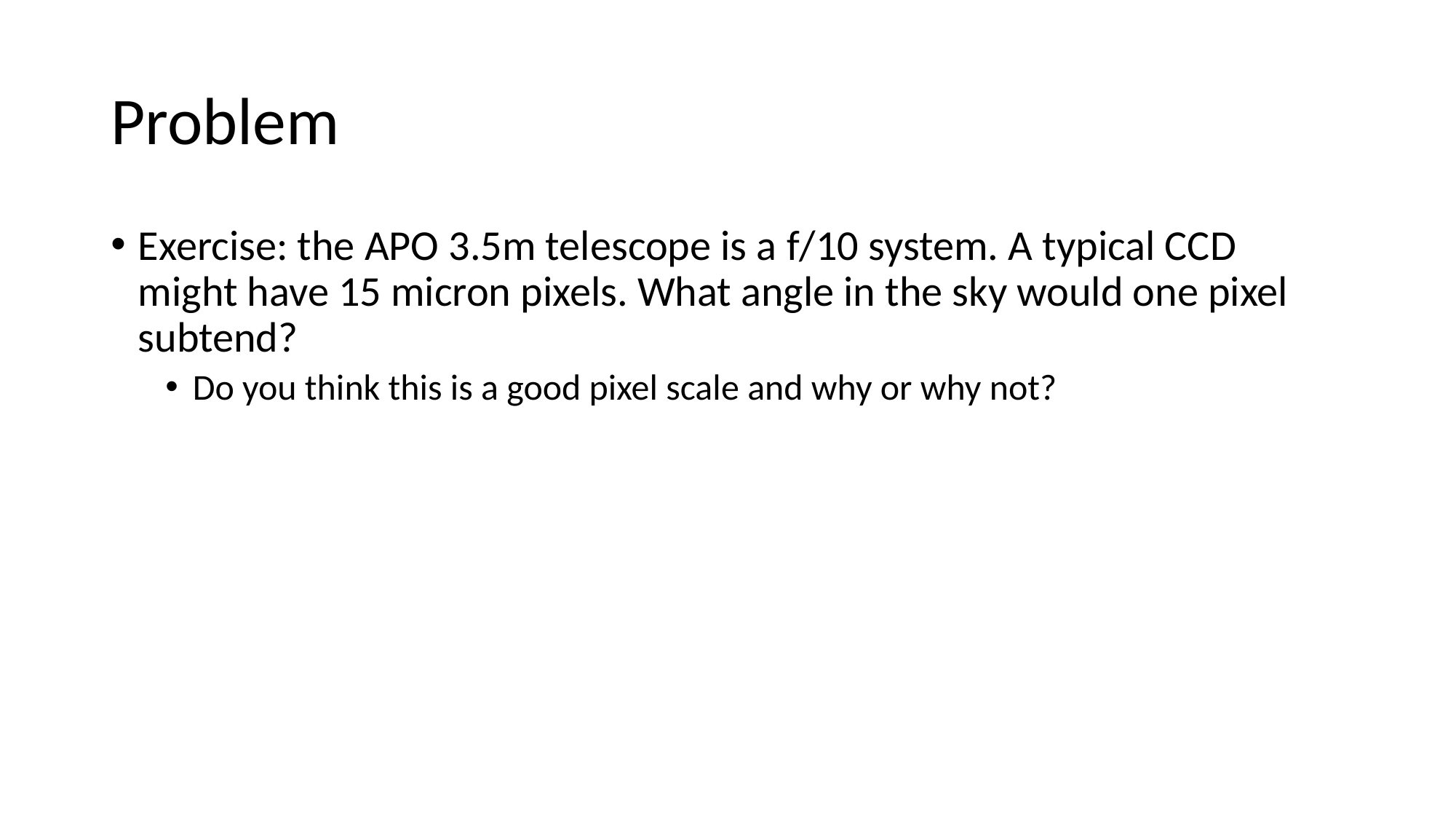

# Problem
Exercise: the APO 3.5m telescope is a f/10 system. A typical CCD might have 15 micron pixels. What angle in the sky would one pixel subtend?
Do you think this is a good pixel scale and why or why not?